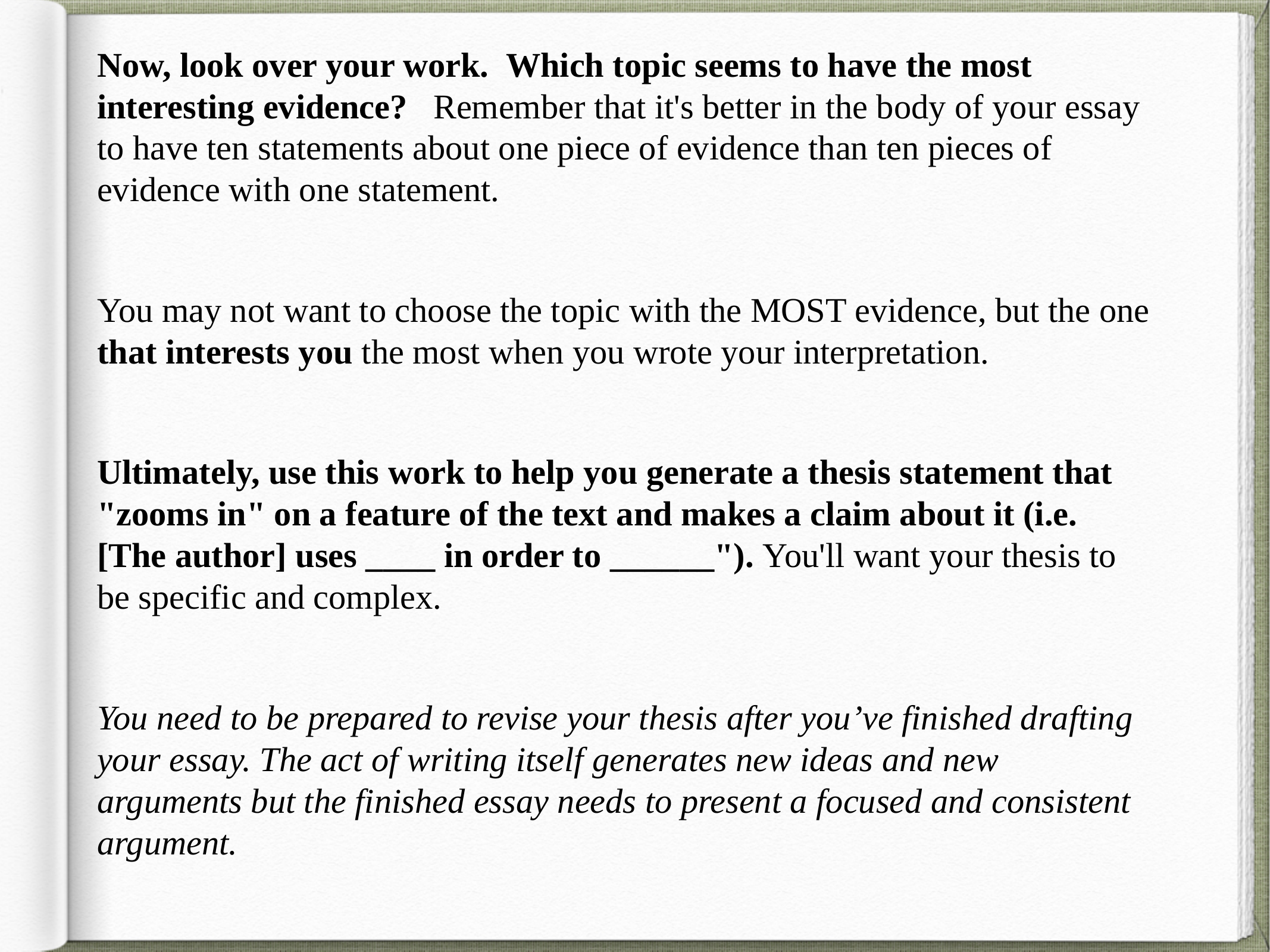

Now, look over your work.  Which topic seems to have the most interesting evidence?   Remember that it's better in the body of your essay to have ten statements about one piece of evidence than ten pieces of evidence with one statement.

You may not want to choose the topic with the MOST evidence, but the one that interests you the most when you wrote your interpretation.

Ultimately, use this work to help you generate a thesis statement that "zooms in" on a feature of the text and makes a claim about it (i.e. [The author] uses ____ in order to ______"). You'll want your thesis to be specific and complex.

You need to be prepared to revise your thesis after you’ve finished drafting your essay. The act of writing itself generates new ideas and new arguments but the finished essay needs to present a focused and consistent argument.